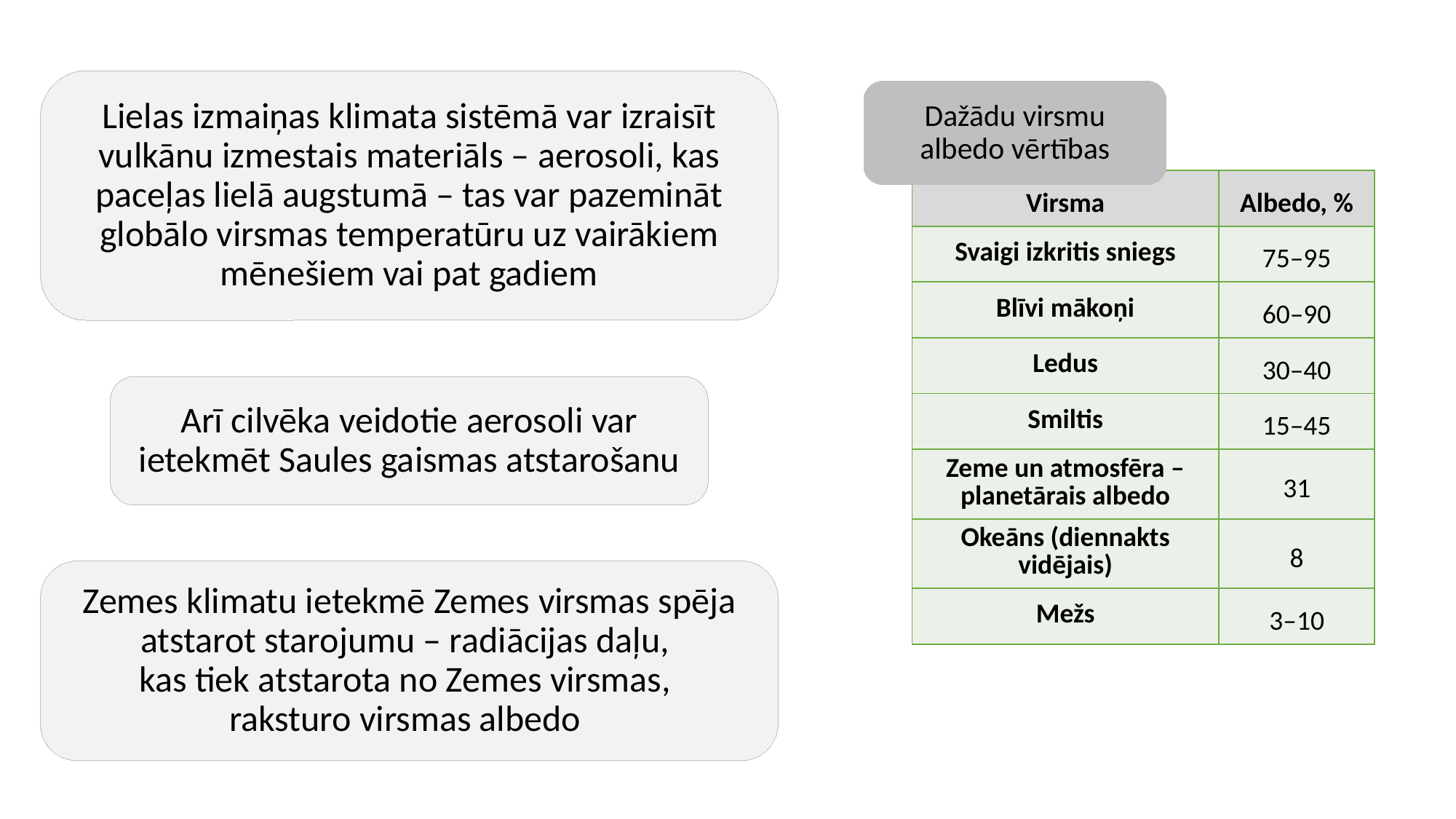

Lielas izmaiņas klimata sistēmā var izraisīt vulkānu izmestais materiāls – aerosoli, kas paceļas lielā augstumā – tas var pazemināt globālo virsmas temperatūru uz vairākiem mēnešiem vai pat gadiem
Dažādu virsmu albedo vērtības
| Virsma | Albedo, % |
| --- | --- |
| Svaigi izkritis sniegs | 75–95 |
| Blīvi mākoņi | 60–90 |
| Ledus | 30–40 |
| Smiltis | 15–45 |
| Zeme un atmosfēra – planetārais albedo | 31 |
| Okeāns (diennakts vidējais) | 8 |
| Mežs | 3–10 |
Arī cilvēka veidotie aerosoli var ietekmēt Saules gaismas atstarošanu
Zemes klimatu ietekmē Zemes virsmas spēja atstarot starojumu – radiācijas daļu,
kas tiek atstarota no Zemes virsmas,
raksturo virsmas albedo